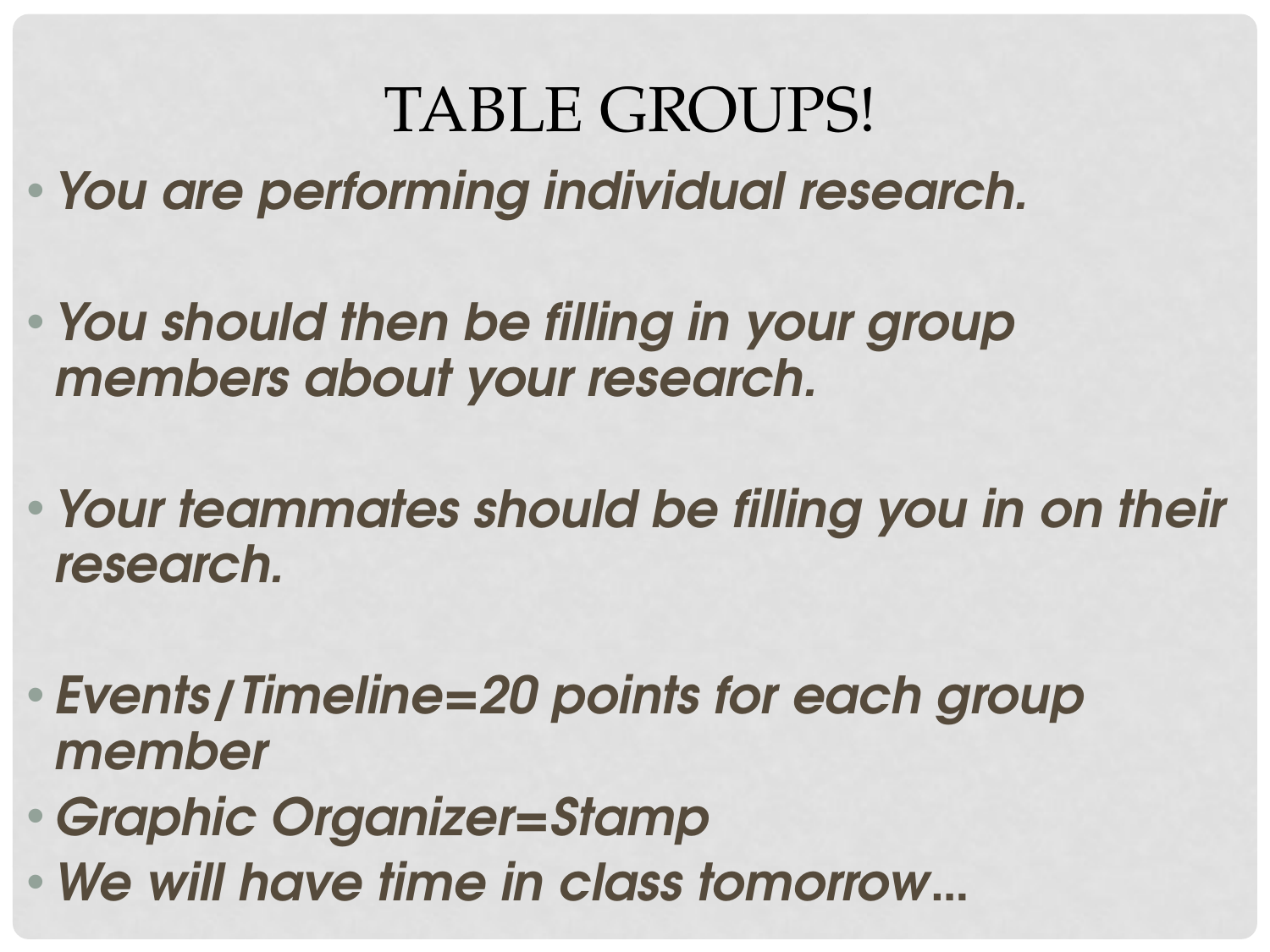

TABLE GROUPS!
You are performing individual research.

You should then be filling in your group members about your research.

Your teammates should be filling you in on their research.

Events/Timeline=20 points for each group member
Graphic Organizer=Stamp
We will have time in class tomorrow…